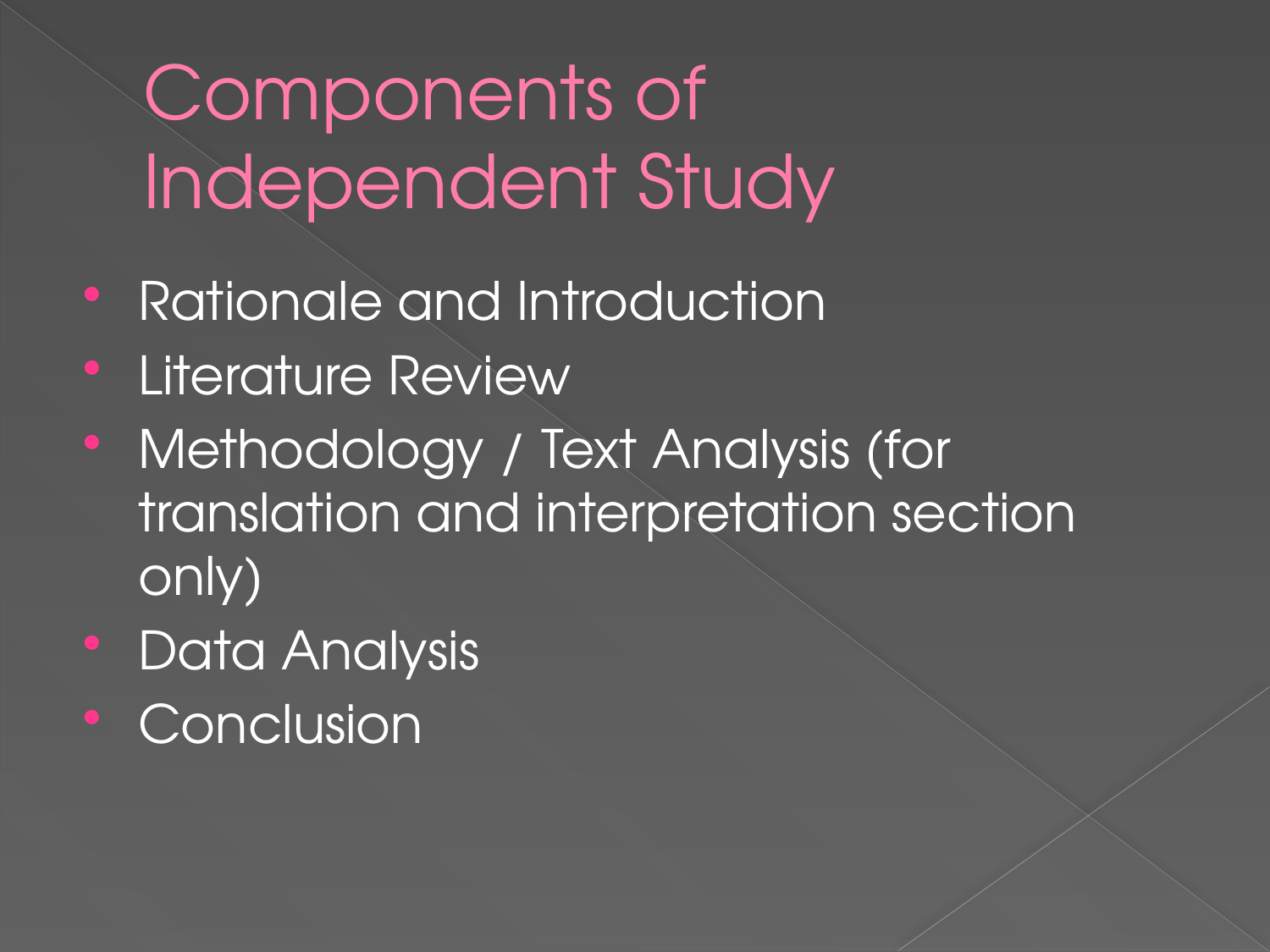

# Components of Independent Study
Rationale and Introduction
Literature Review
Methodology / Text Analysis (for translation and interpretation section only)
Data Analysis
Conclusion